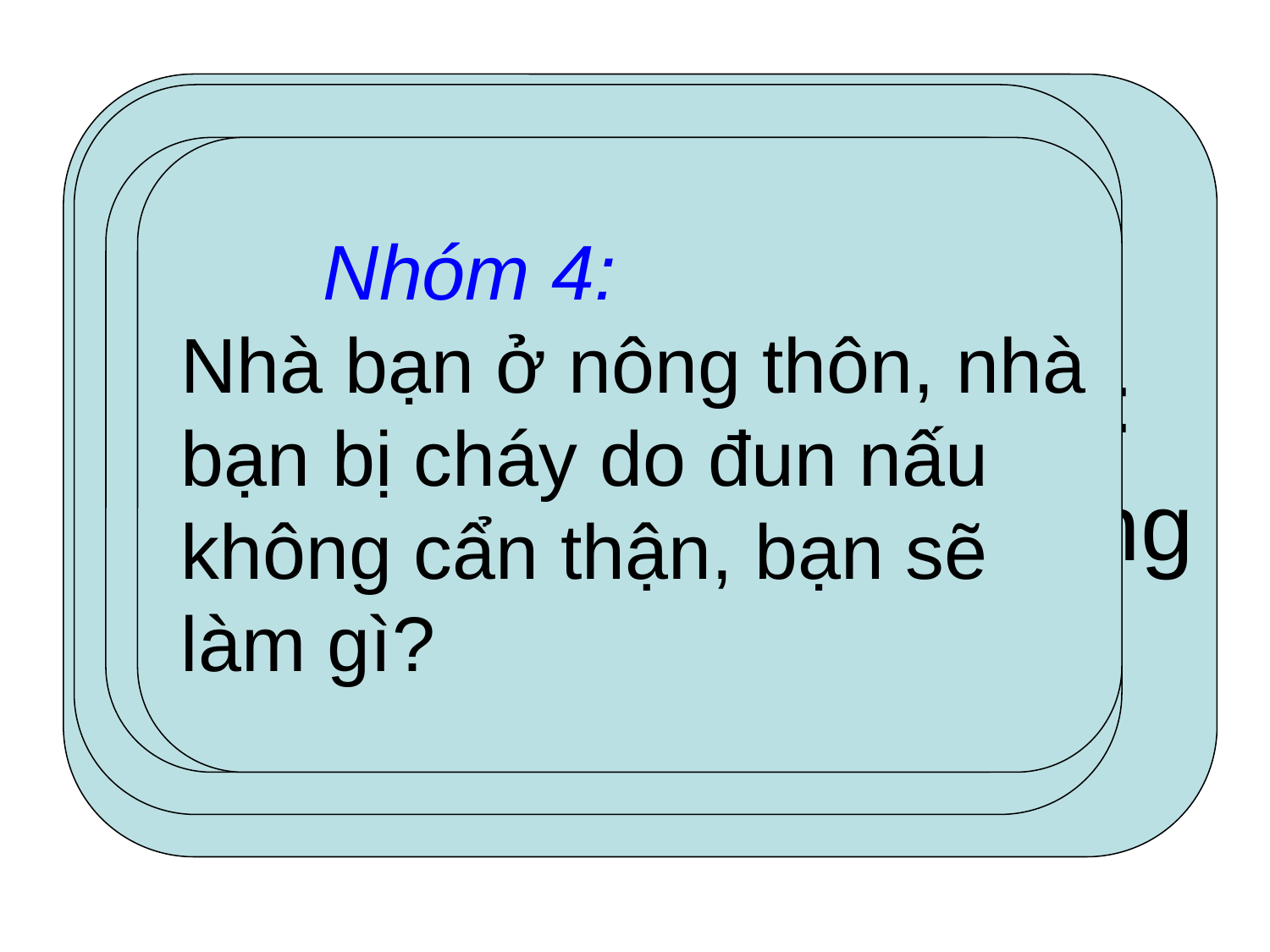

Nhóm 1:
Em sẽ làm gì khi thấy
diêm hay bật lửa vứt lung
 tung trong nhà mình
         Nhóm 2:
Những thứ dễ bắt lửa như:
 xăng, dầu hoả nên được
cất giữ ở đâu trong nhà?
            Nhóm 3:
Nhà bạn ở thành phố, nhà
bạn bị cháy do nổ bình ga,
bạn sẽ làm gì?
            Nhóm 4:
Nhà bạn ở nông thôn, nhà
bạn bị cháy do đun nấu
không cẩn thận, bạn sẽ
làm gì?